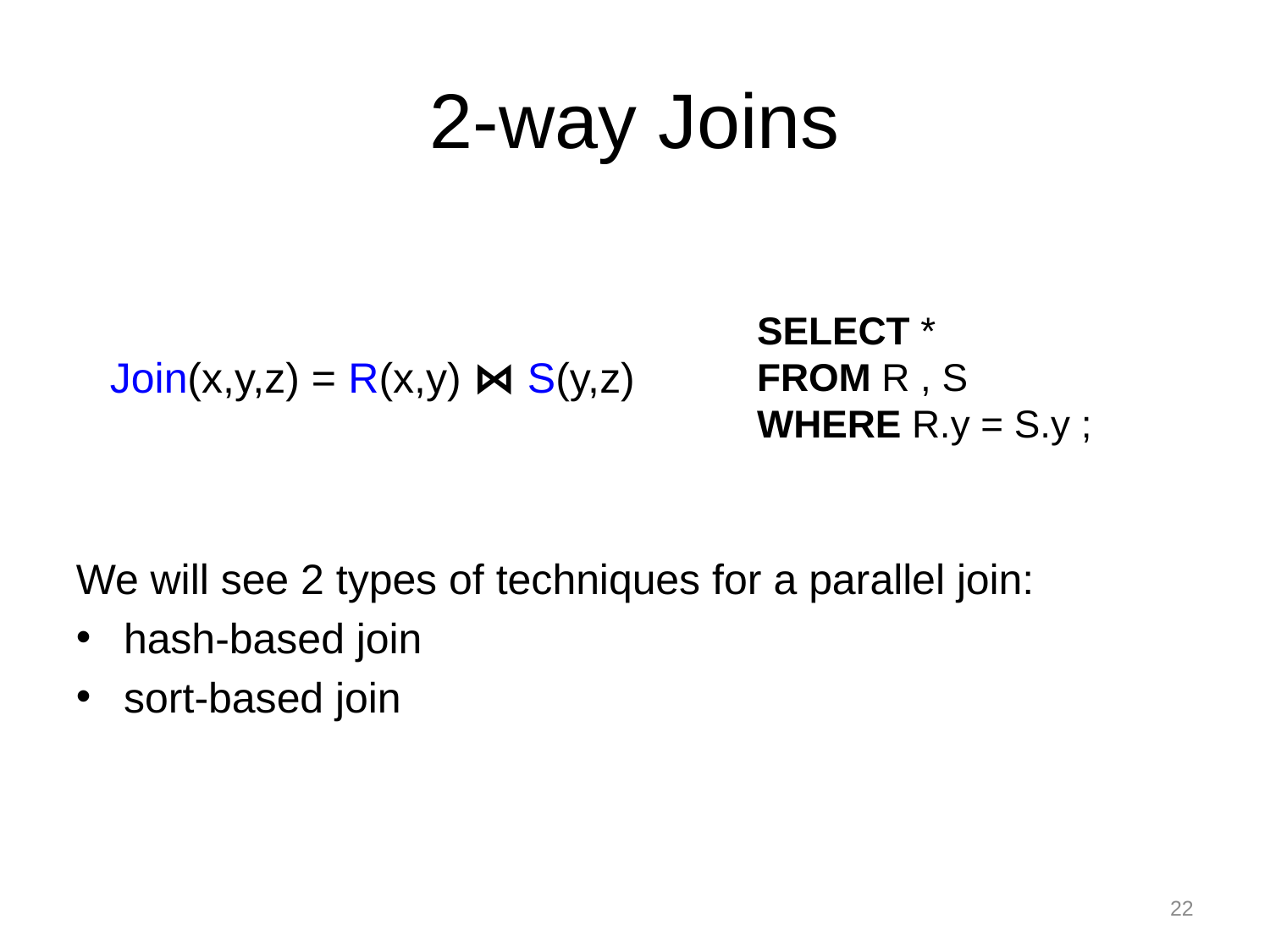

# 2-way Joins
SELECT *
FROM R , S
WHERE R.y = S.y ;
Join(x,y,z) = R(x,y) ⋈ S(y,z)

We will see 2 types of techniques for a parallel join:
hash-based join
sort-based join
22